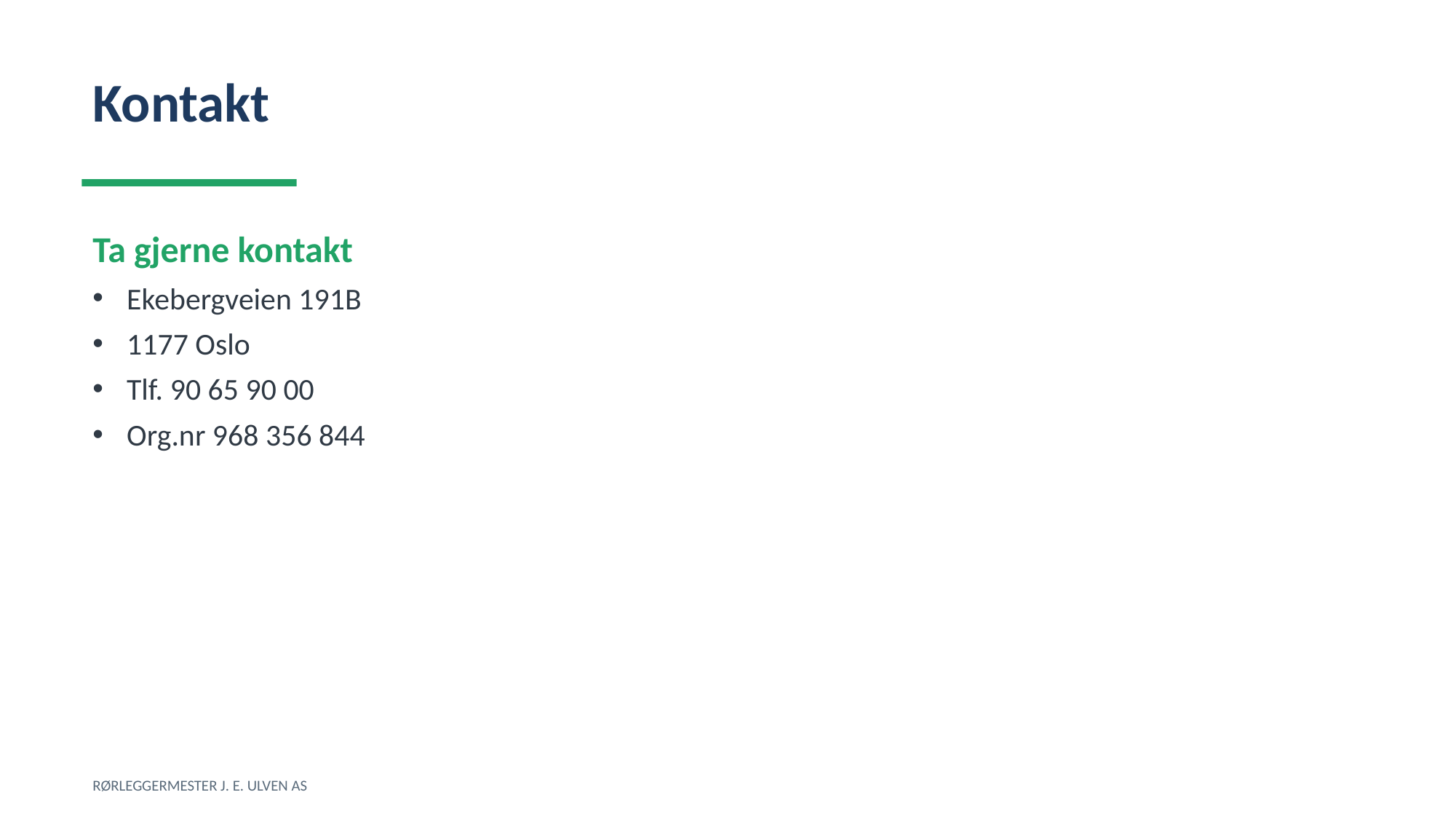

Kontakt

Ta gjerne kontakt
Ekebergveien 191B
1177 Oslo
Tlf. 90 65 90 00
Org.nr 968 356 844
RØRLEGGERMESTER J. E. ULVEN AS